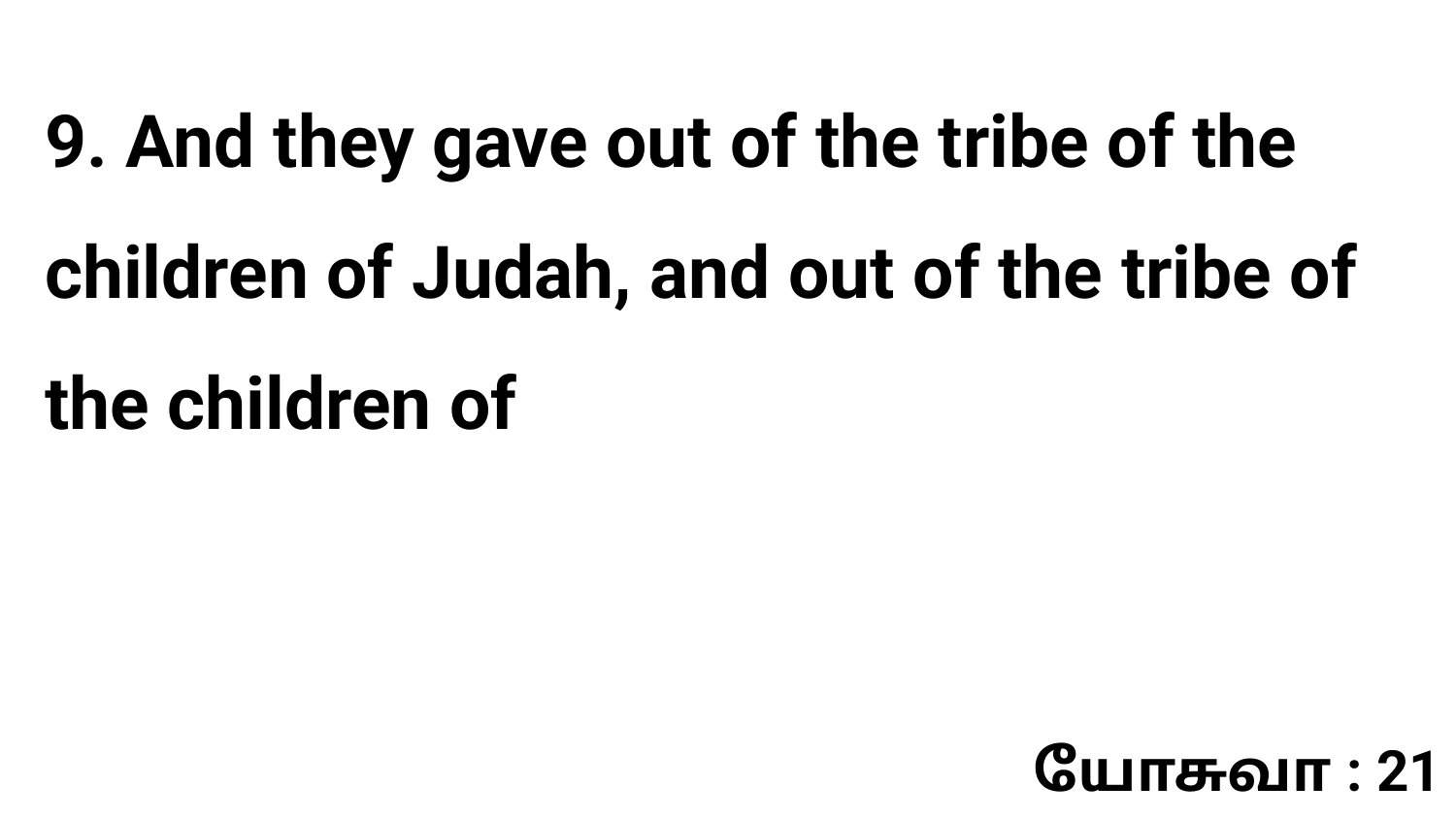

9. And they gave out of the tribe of the children of Judah, and out of the tribe of the children of
யோசுவா : 21